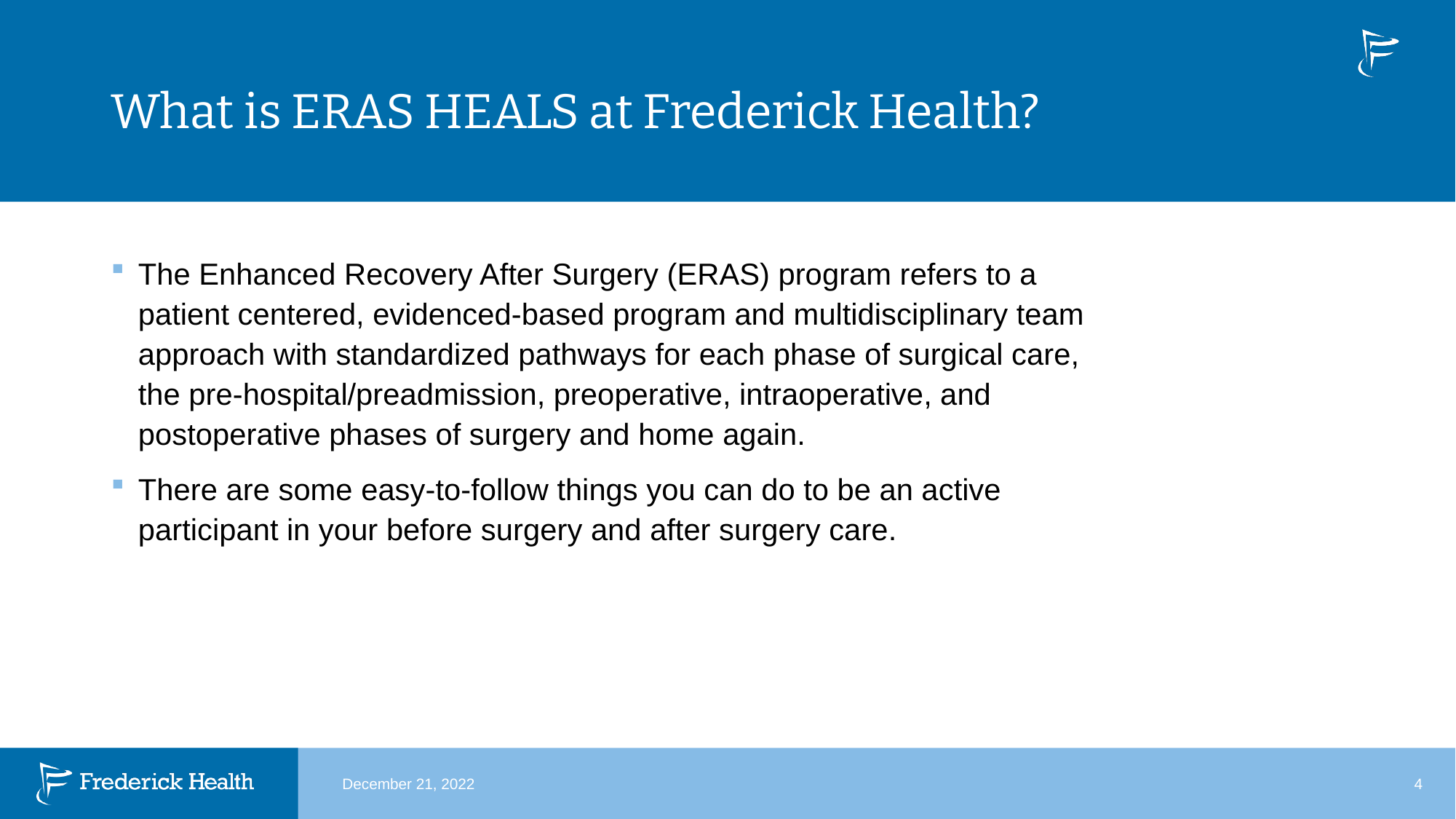

# What is ERAS HEALS at Frederick Health?
The Enhanced Recovery After Surgery (ERAS) program refers to a patient centered, evidenced-based program and multidisciplinary team approach with standardized pathways for each phase of surgical care, the pre-hospital/preadmission, preoperative, intraoperative, and postoperative phases of surgery and home again.
There are some easy-to-follow things you can do to be an active participant in your before surgery and after surgery care.